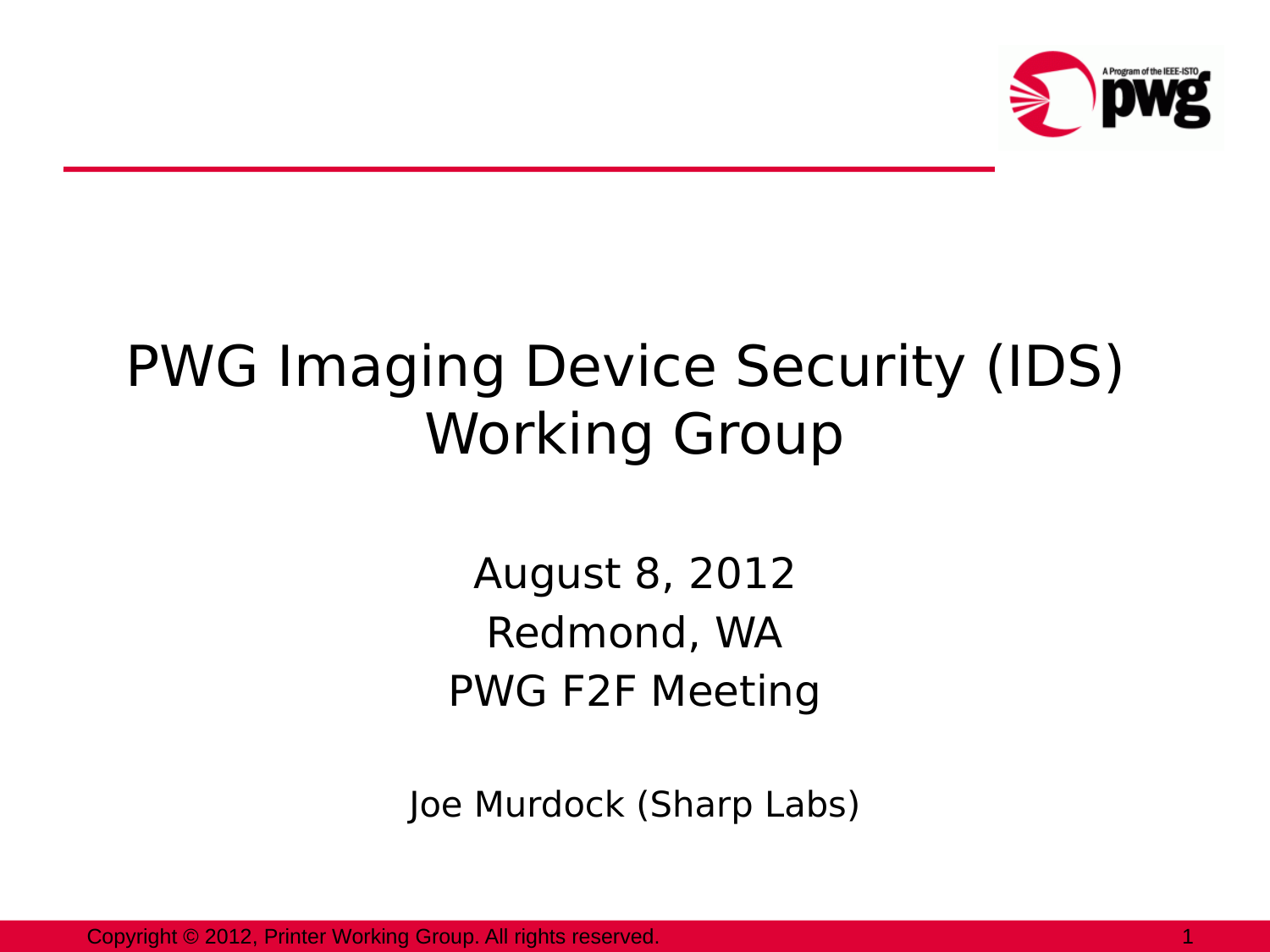

# PWG Imaging Device Security (IDS) Working Group
August 8, 2012
Redmond, WA
PWG F2F Meeting

Joe Murdock (Sharp Labs)

Copyright © 2012, Printer Working Group. All rights reserved.
1